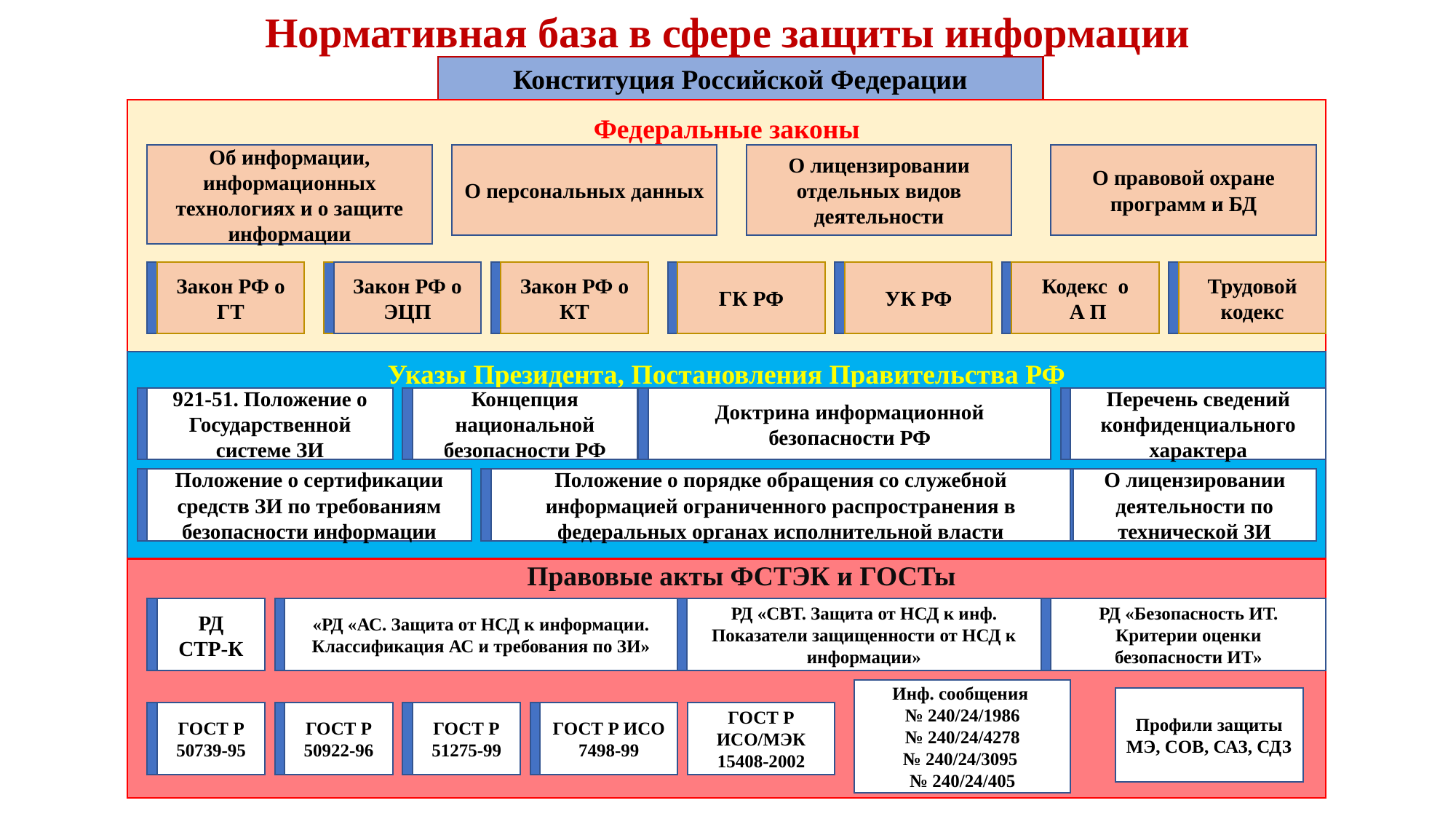

Нормативная база в сфере защиты информации
Конституция Российской Федерации
Федеральные законы

Об информации, информационных технологиях и о защите информации
О персональных данных
О лицензировании отдельных видов деятельности
О правовой охране программ и БД
Закон РФ О ГТ
Закон РФ о ГТ
Закон РФ о ЭЦП
Закон РФ о ЭЦП
Закон РФ О КТ
Закон РФ о КТ
ГК РФ
ГК РФ
УК РФ
УК РФ
Кодекс  О А П
Кодекс  о
 А П
Трудовой кодекс
Трудовой кодекс
Указы Президента, Постановления Правительства РФ

921-51. Положение о Государственной системе ЗИ
921-51. Положение о Государственной системе ЗИ
Концепция национальной безопасности РФ
Концепция национальной безопасности РФ
Доктрина информационной безопасности РФ
Доктрина информационной безопасности РФ
Перечень сведений конфиденциального характера
Перечень сведений конфиденциального характера
Положение о сертификации средств ЗИ по требованиям безопасности информации
Положение о сертификации средств ЗИ по требованиям безопасности информации
Положение о порядке обращения со служебной информацией ограниченного распространения в федеральных органах исполнительной власти
Положение о порядке обращения со служебной информацией ограниченного распространения в федеральных органах исполнительной власти
О лицензировании деятельности по технической ЗИ
О лицензировании деятельности по технической ЗИ
Правовые акты ФСТЭК и ГОСТы

РД
СТР-К
РД
СТР-К
«РД «АС. Защита от НСД к информации. Классификация АС и требования по ЗИ»
«РД «АС. Защита от НСД к информации. Классификация АС и требования по ЗИ»
РД «СВТ. Защита от НСД к инф. Показатели защищенности от НСД к инф.»
РД «СВТ. Защита от НСД к инф. Показатели защищенности от НСД к информации»
РД «Безопасность ИТ. Критерии оценки безопасности ИТ»
РД «Безопасность ИТ. Критерии оценки безопасности ИТ»
Инф. сообщения
№ 240/24/1986
№ 240/24/4278
№ 240/24/3095
№ 240/24/405
ГОСТ Р 50739-95
ГОСТ Р 50739-95
ГОСТ Р 50922-96
ГОСТ Р 50922-96
ГОСТ Р 51275-99
ГОСТ Р 51275-99
ГОСТ Р ИСО 7498-99
ГОСТ Р ИСО 7498-99
ГОСТ Р ИСО/МЭК 15408-2002
Профили защиты МЭ, СОВ, САЗ, СДЗ